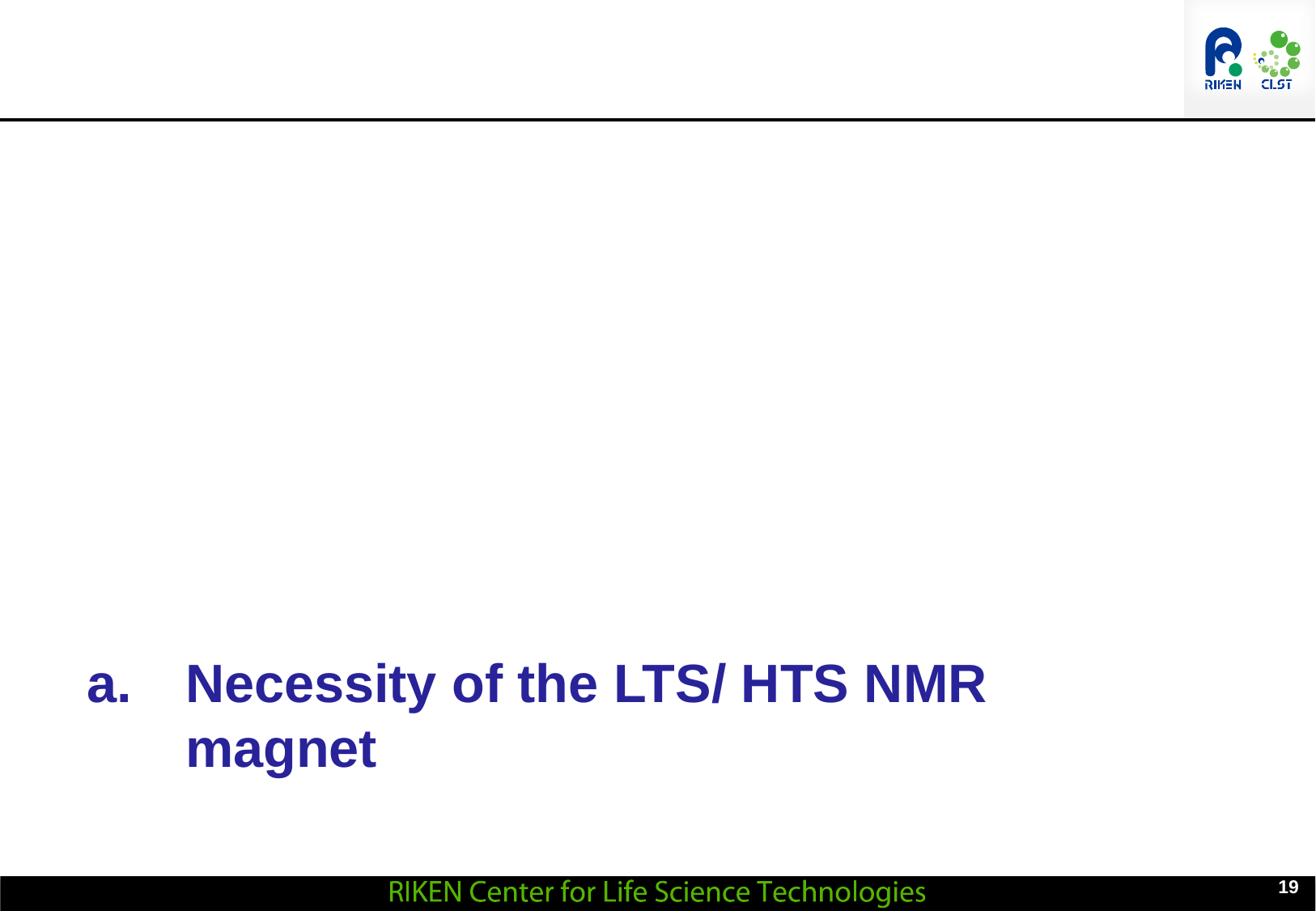

Necessity of the LTS/ HTS NMR magnet
19